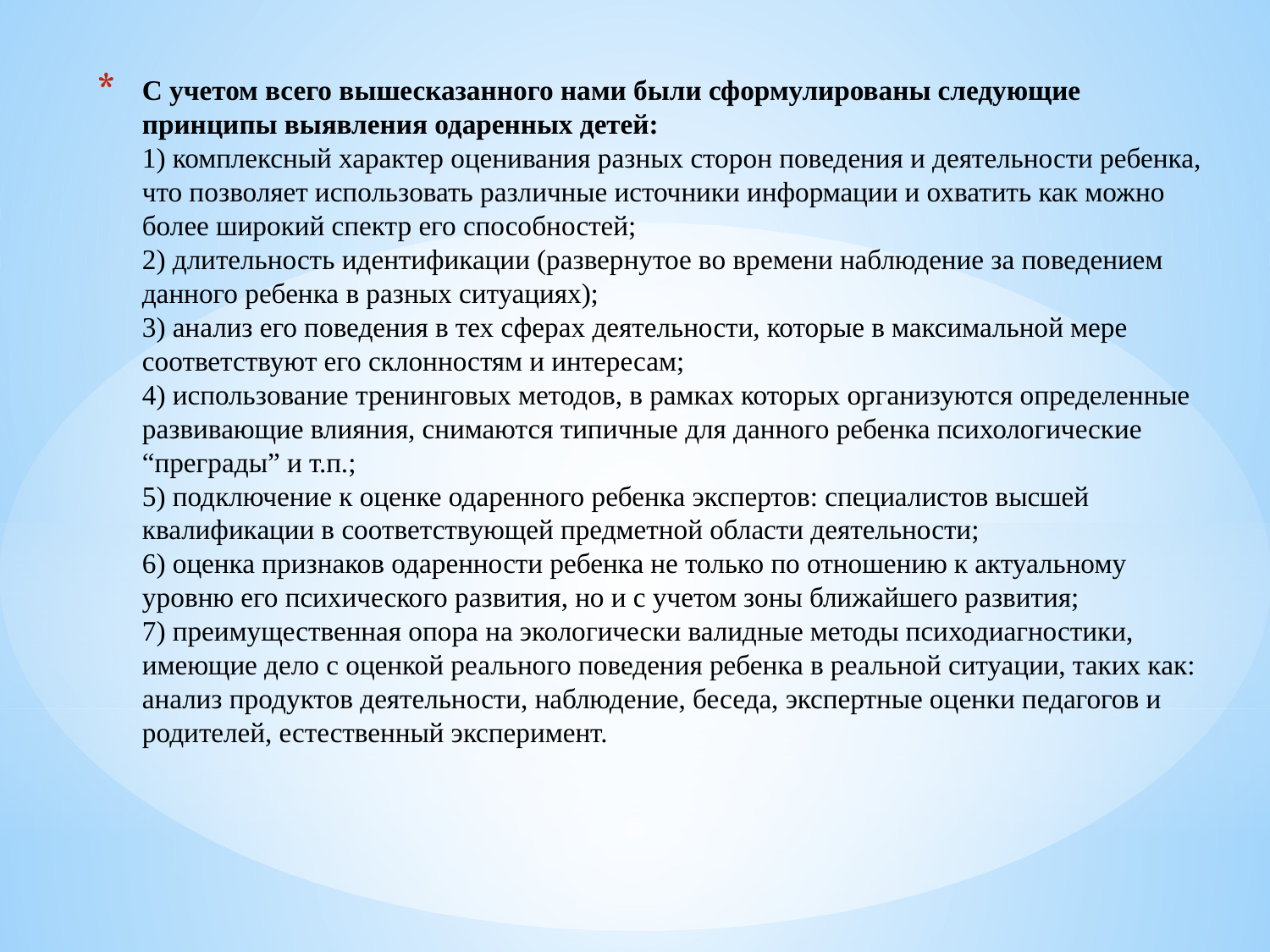

# С учетом всего вышесказанного нами были сформулированы следующие принципы выявления одаренных детей: 1) комплексный характер оценивания разных сторон поведения и деятельности ребенка, что позволяет использовать различные источники информации и охватить как можно более широкий спектр его способностей; 2) длительность идентификации (развернутое во времени наблюдение за поведением данного ребенка в разных ситуациях); 3) анализ его поведения в тех сферах деятельности, которые в максимальной мере соответствуют его склонностям и интересам; 4) использование тренинговых методов, в рамках которых организуются определенные развивающие влияния, снимаются типичные для данного ребенка психологические “преграды” и т.п.; 5) подключение к оценке одаренного ребенка экспертов: специалистов высшей квалификации в соответствующей предметной области деятельности; 6) оценка признаков одаренности ребенка не только по отношению к актуальному уровню его психического развития, но и с учетом зоны ближайшего развития; 7) преимущественная опора на экологически валидные методы психодиагностики, имеющие дело с оценкой реального поведения ребенка в реальной ситуации, таких как: анализ продуктов деятельности, наблюдение, беседа, экспертные оценки педагогов и родителей, естественный эксперимент.